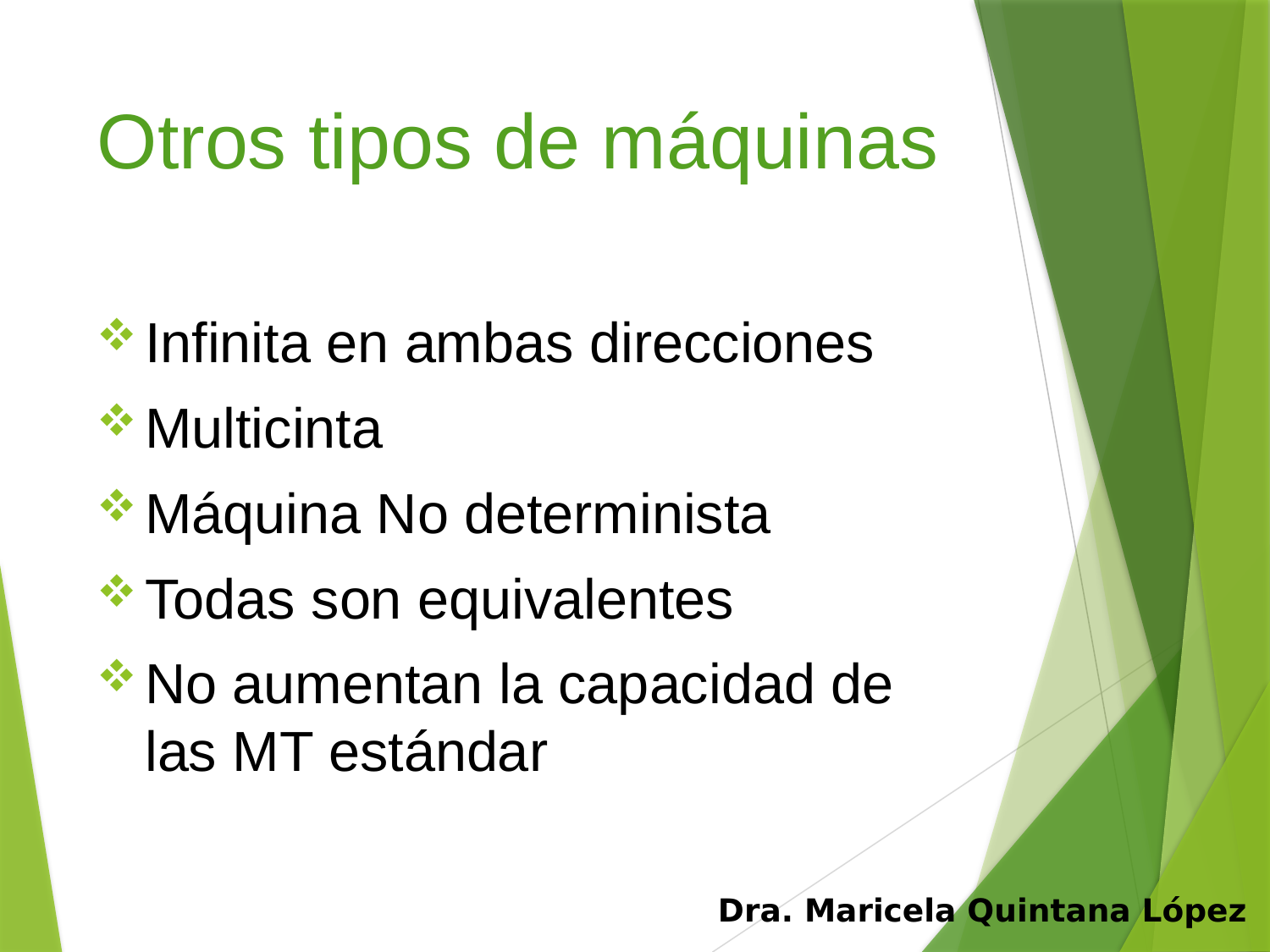

# Otros tipos de máquinas
Infinita en ambas direcciones
Multicinta
Máquina No determinista
Todas son equivalentes
No aumentan la capacidad de las MT estándar